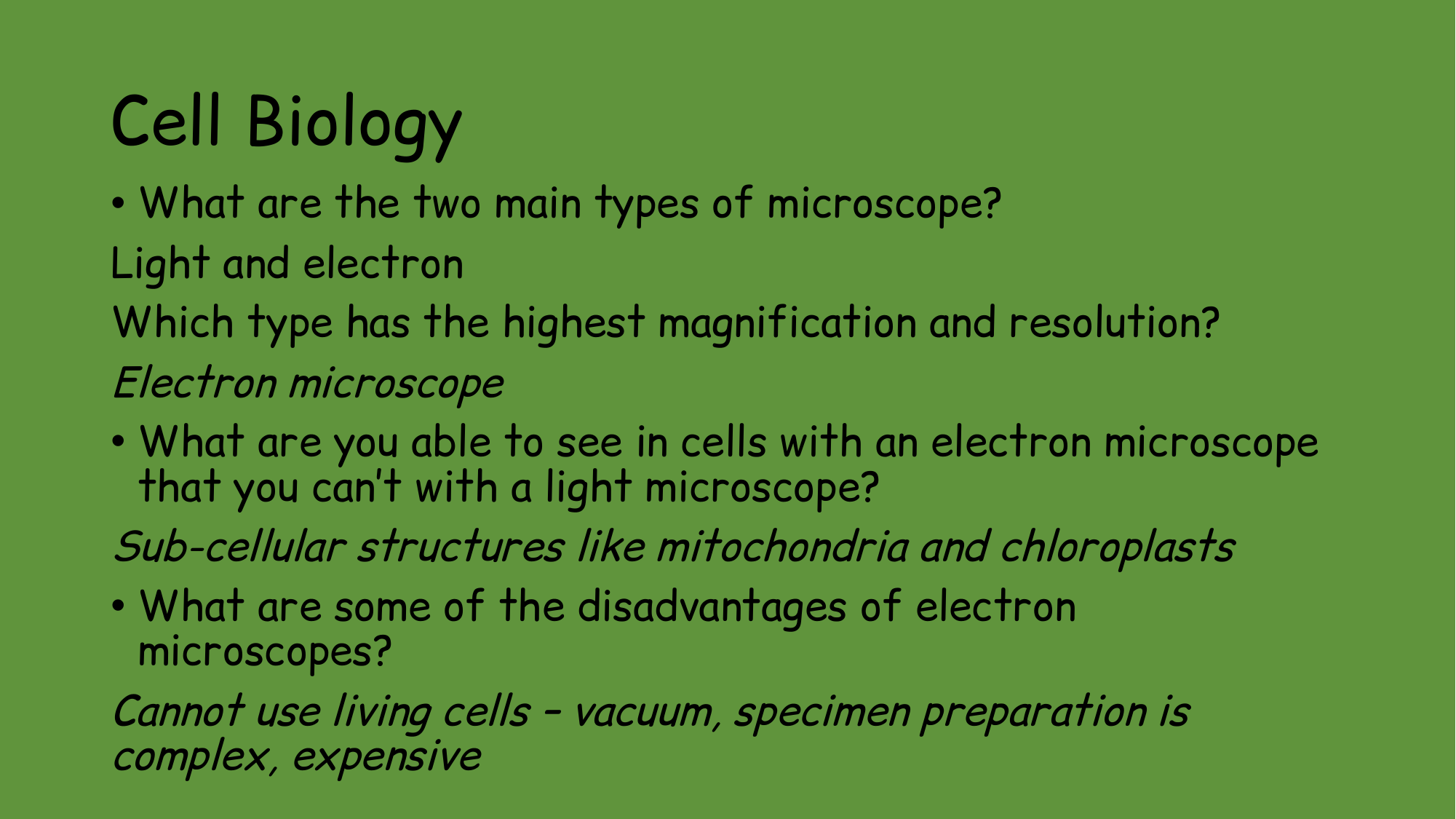

# Cell Biology
What are the two main types of microscope?
Light and electron
Which type has the highest magnification and resolution?
Electron microscope
What are you able to see in cells with an electron microscope that you can’t with a light microscope?
Sub-cellular structures like mitochondria and chloroplasts
What are some of the disadvantages of electron microscopes?
Cannot use living cells – vacuum, specimen preparation is complex, expensive